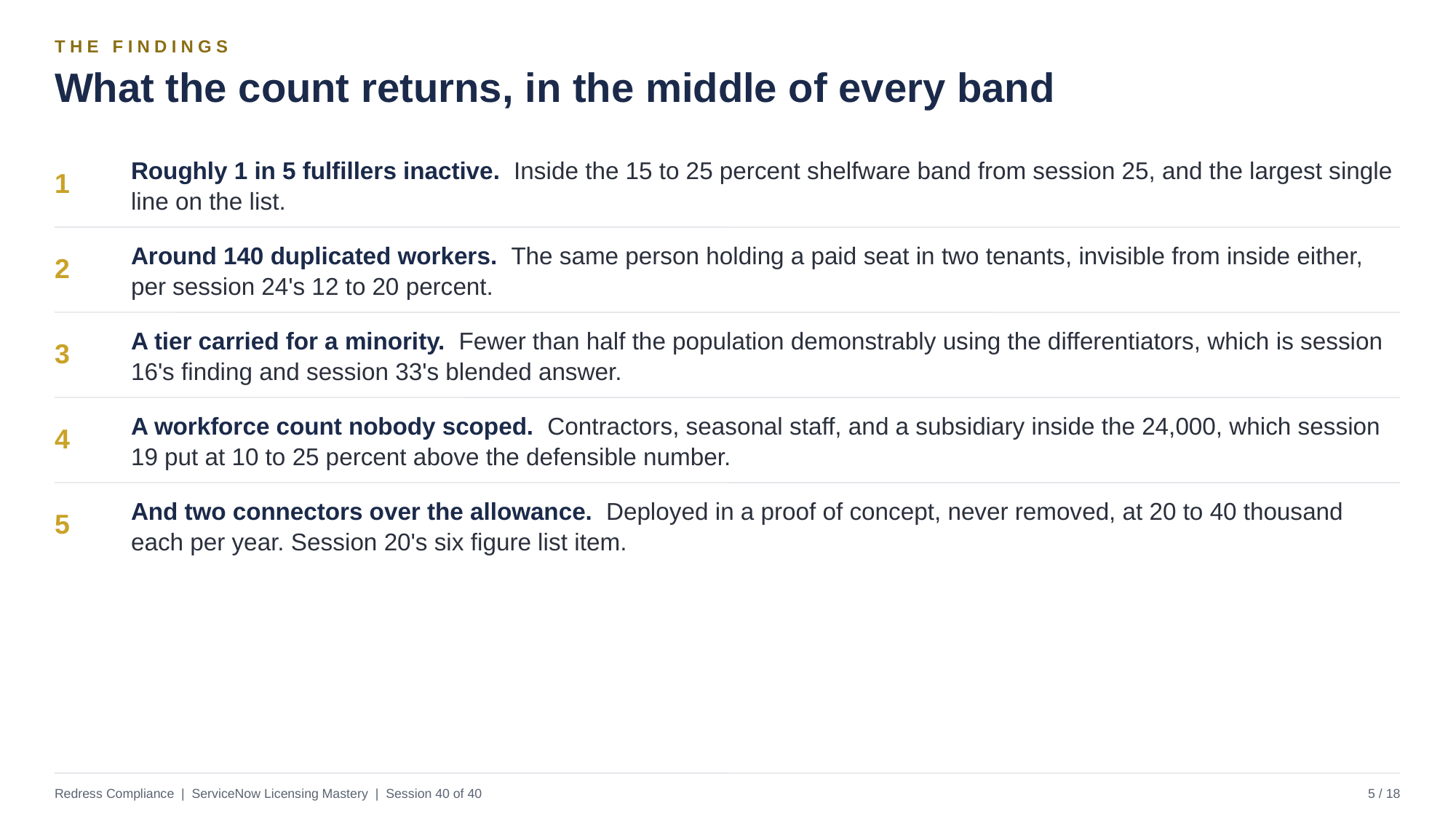

THE FINDINGS
What the count returns, in the middle of every band
Roughly 1 in 5 fulfillers inactive.  Inside the 15 to 25 percent shelfware band from session 25, and the largest single line on the list.
1

Around 140 duplicated workers.  The same person holding a paid seat in two tenants, invisible from inside either, per session 24's 12 to 20 percent.
2

A tier carried for a minority.  Fewer than half the population demonstrably using the differentiators, which is session 16's finding and session 33's blended answer.
3

A workforce count nobody scoped.  Contractors, seasonal staff, and a subsidiary inside the 24,000, which session 19 put at 10 to 25 percent above the defensible number.
4

And two connectors over the allowance.  Deployed in a proof of concept, never removed, at 20 to 40 thousand each per year. Session 20's six figure list item.
5

Redress Compliance  |  ServiceNow Licensing Mastery  |  Session 40 of 40
5 / 18